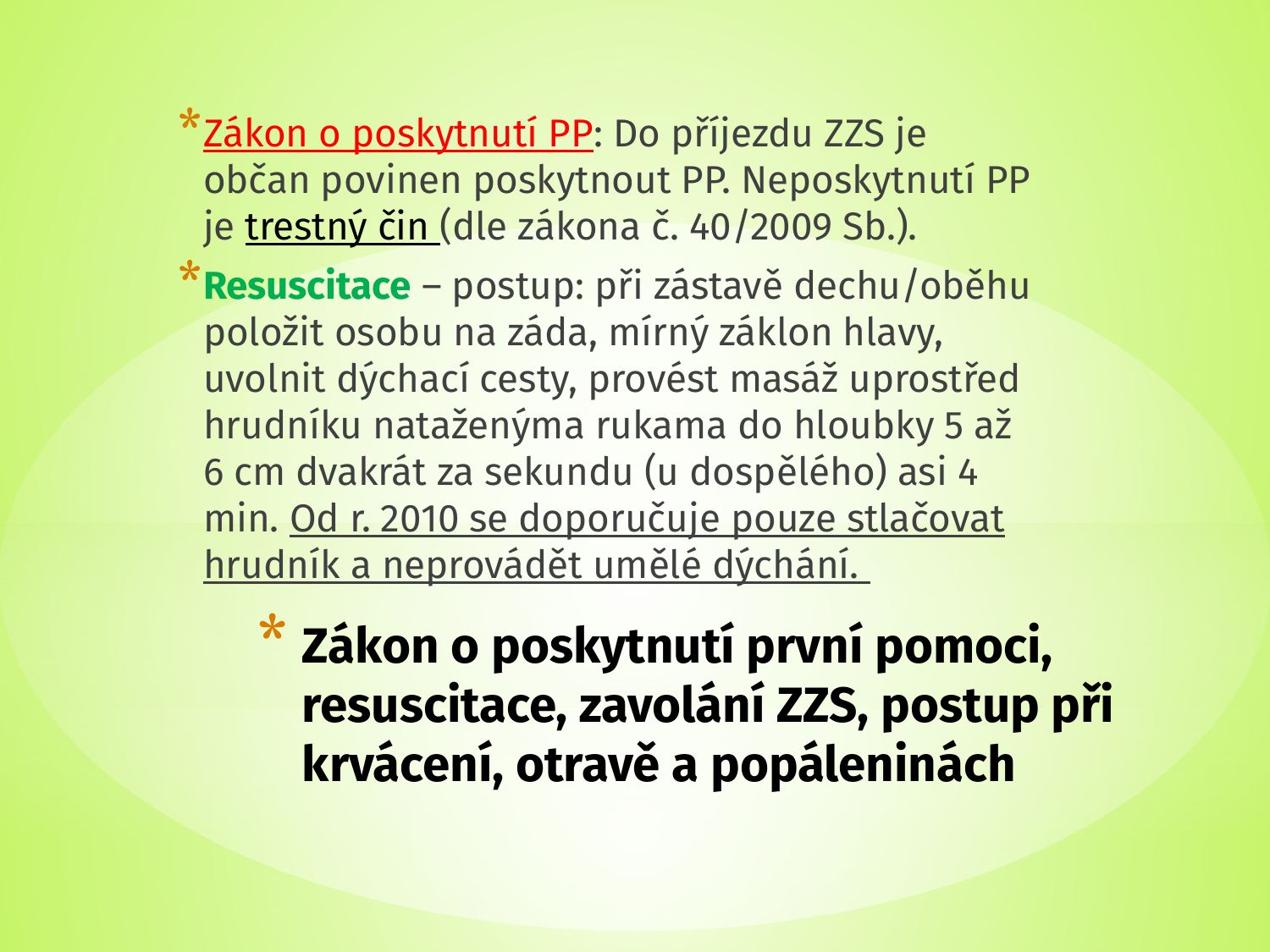

Zákon o poskytnutí PP: Do příjezdu ZZS je občan povinen poskytnout PP. Neposkytnutí PP je trestný čin (dle zákona č. 40/2009 Sb.).
Resuscitace – postup: při zástavě dechu/oběhu položit osobu na záda, mírný záklon hlavy, uvolnit dýchací cesty, provést masáž uprostřed hrudníku nataženýma rukama do hloubky 5 až 6 cm dvakrát za sekundu (u dospělého) asi 4 min. Od r. 2010 se doporučuje pouze stlačovat hrudník a neprovádět umělé dýchání.
# Zákon o poskytnutí první pomoci, resuscitace, zavolání ZZS, postup při krvácení, otravě a popáleninách